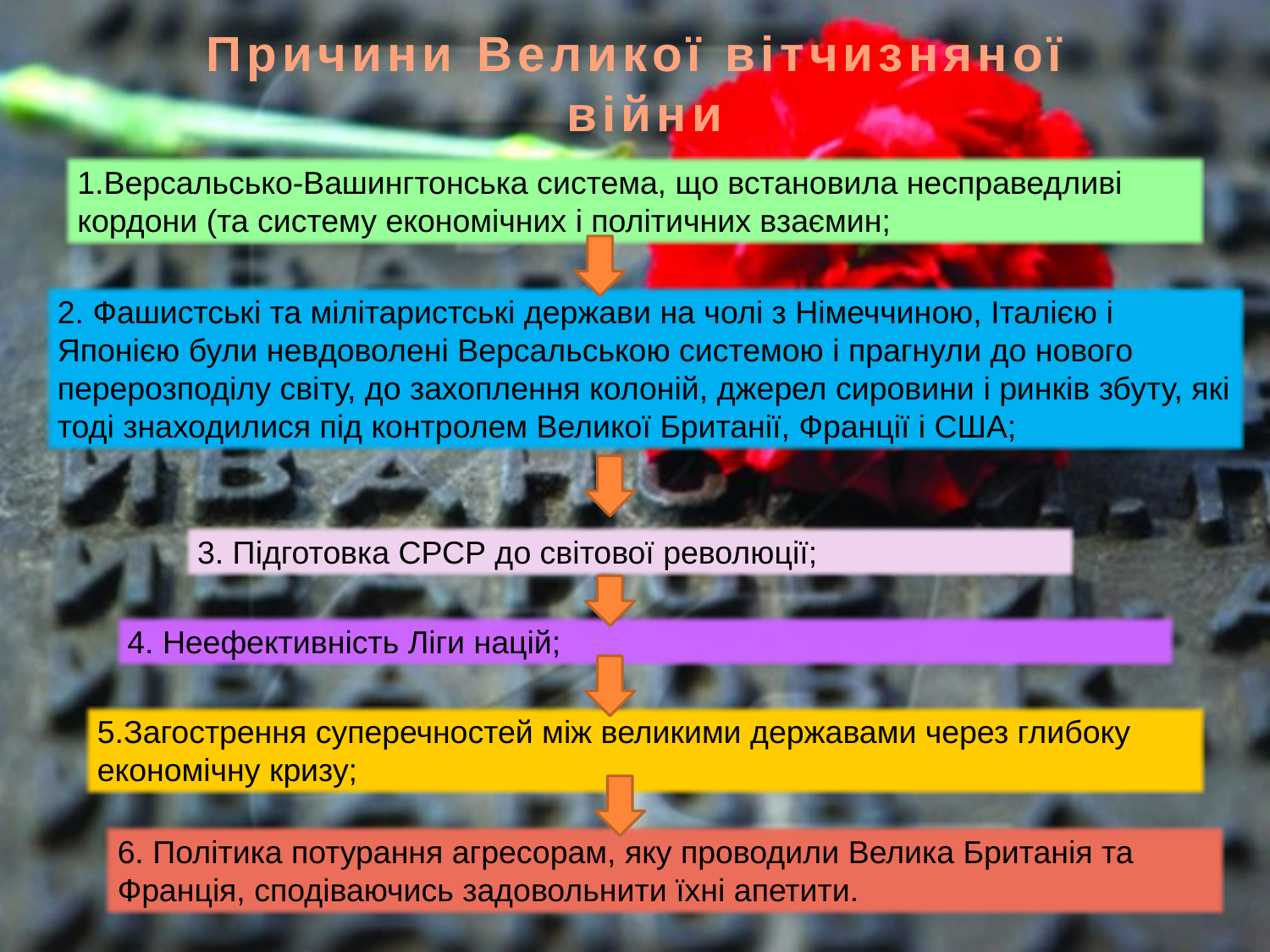

Причини Великої вітчизняної
  війни
1.Версальсько-Вашингтонська система, що встановила несправедливі кордони (та систему економічних і політичних взаємин;

2. Фашистські та мілітаристські держави на чолі з Німеччиною, Італією і Японією були невдоволені Версальською системою і прагнули до нового перерозподілу світу, до захоплення колоній, джерел сировини і ринків збуту, які тоді знаходилися під контролем Великої Британії, Франції і США;

3. Підготовка СРСР до світової революції;

4. Неефективність Ліги націй;

5.Загострення суперечностей між великими державами через глибоку економічну кризу;

6. Політика потурання агресорам, яку проводили Велика Британія та Франція, сподіваючись задовольнити їхні апетити.